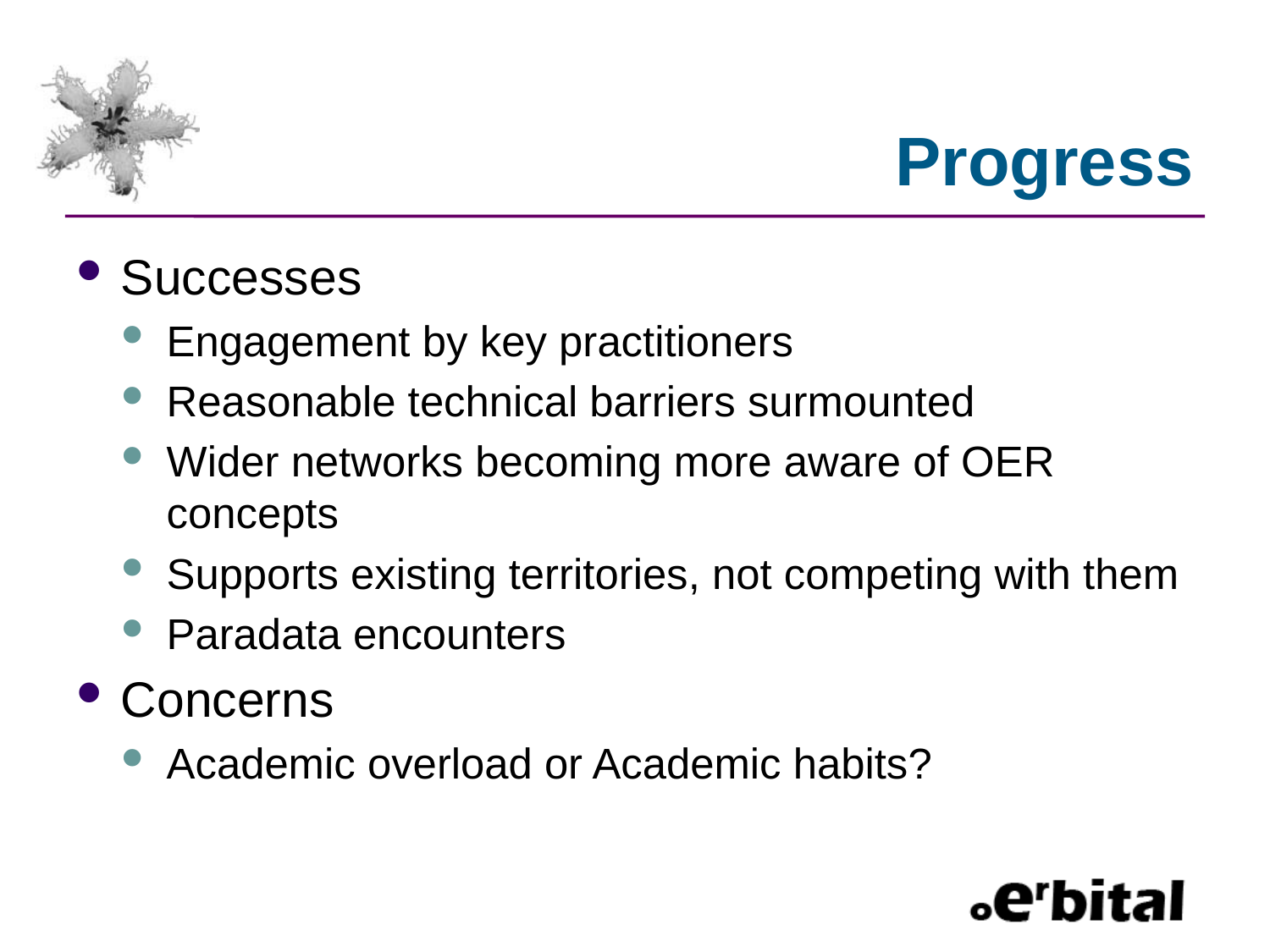

# Progress
Successes
Engagement by key practitioners
Reasonable technical barriers surmounted
Wider networks becoming more aware of OER concepts
Supports existing territories, not competing with them
Paradata encounters
Concerns
Academic overload or Academic habits?